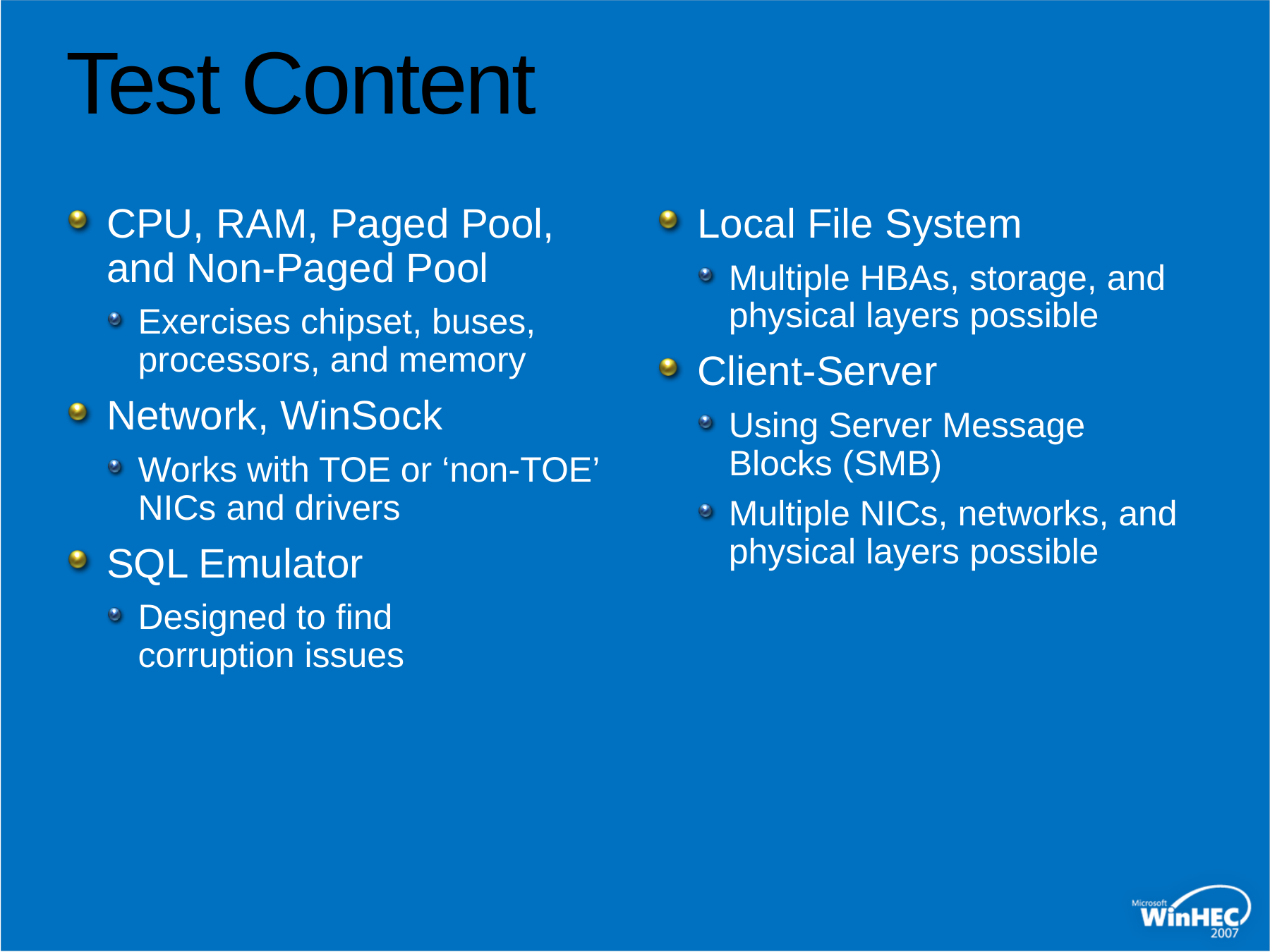

# Test Content
CPU, RAM, Paged Pool, and Non-Paged Pool
Exercises chipset, buses, processors, and memory
Network, WinSock
Works with TOE or ‘non-TOE’ NICs and drivers
SQL Emulator
Designed to find
corruption issues
Local File System
Multiple HBAs, storage, and physical layers possible
Client-Server
Using Server Message
Blocks (SMB)
Multiple NICs, networks, and physical layers possible